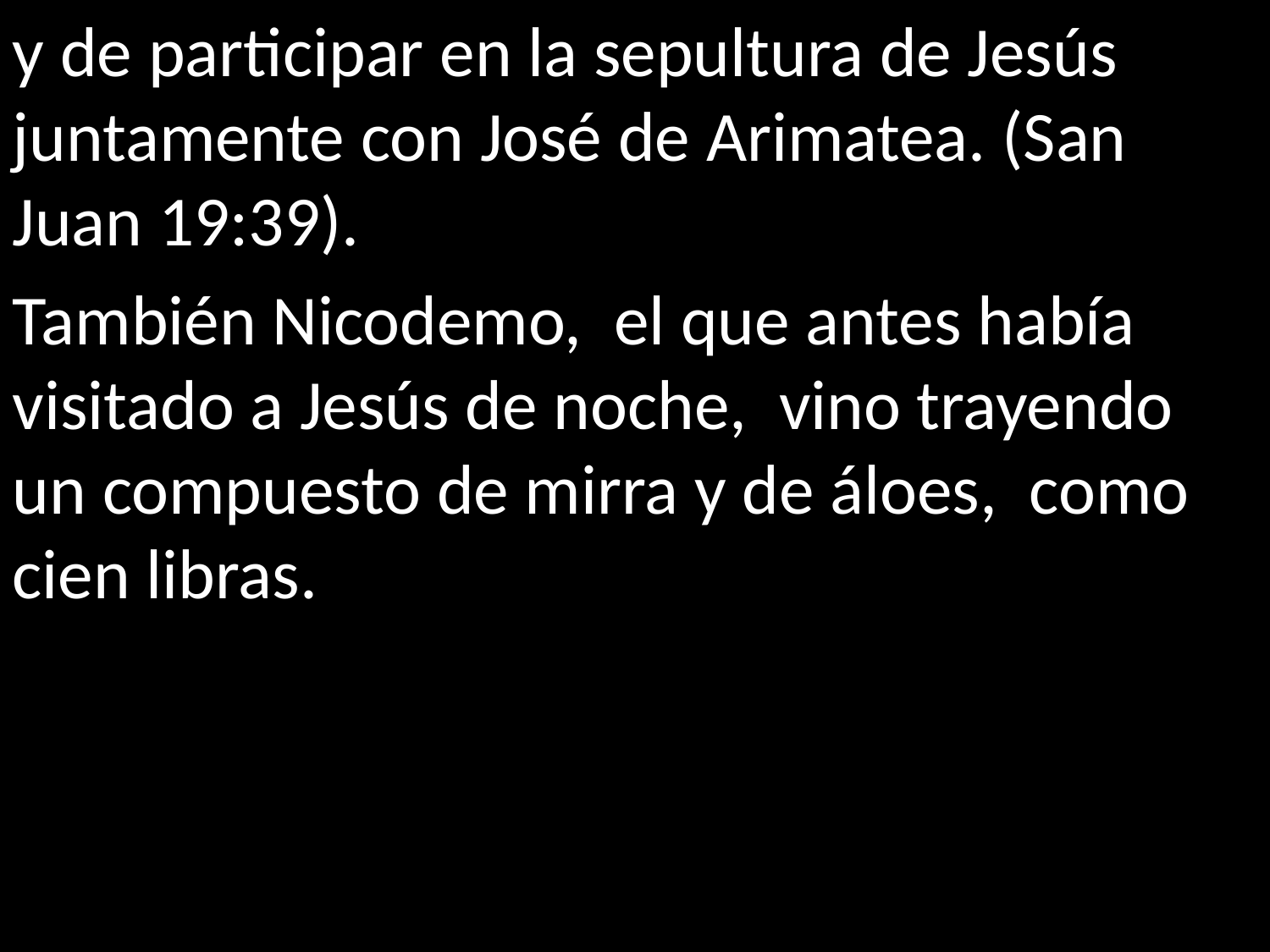

y de participar en la sepultura de Jesús juntamente con José de Arimatea. (San Juan 19:39).
También Nicodemo,  el que antes había visitado a Jesús de noche,  vino trayendo un compuesto de mirra y de áloes,  como cien libras.